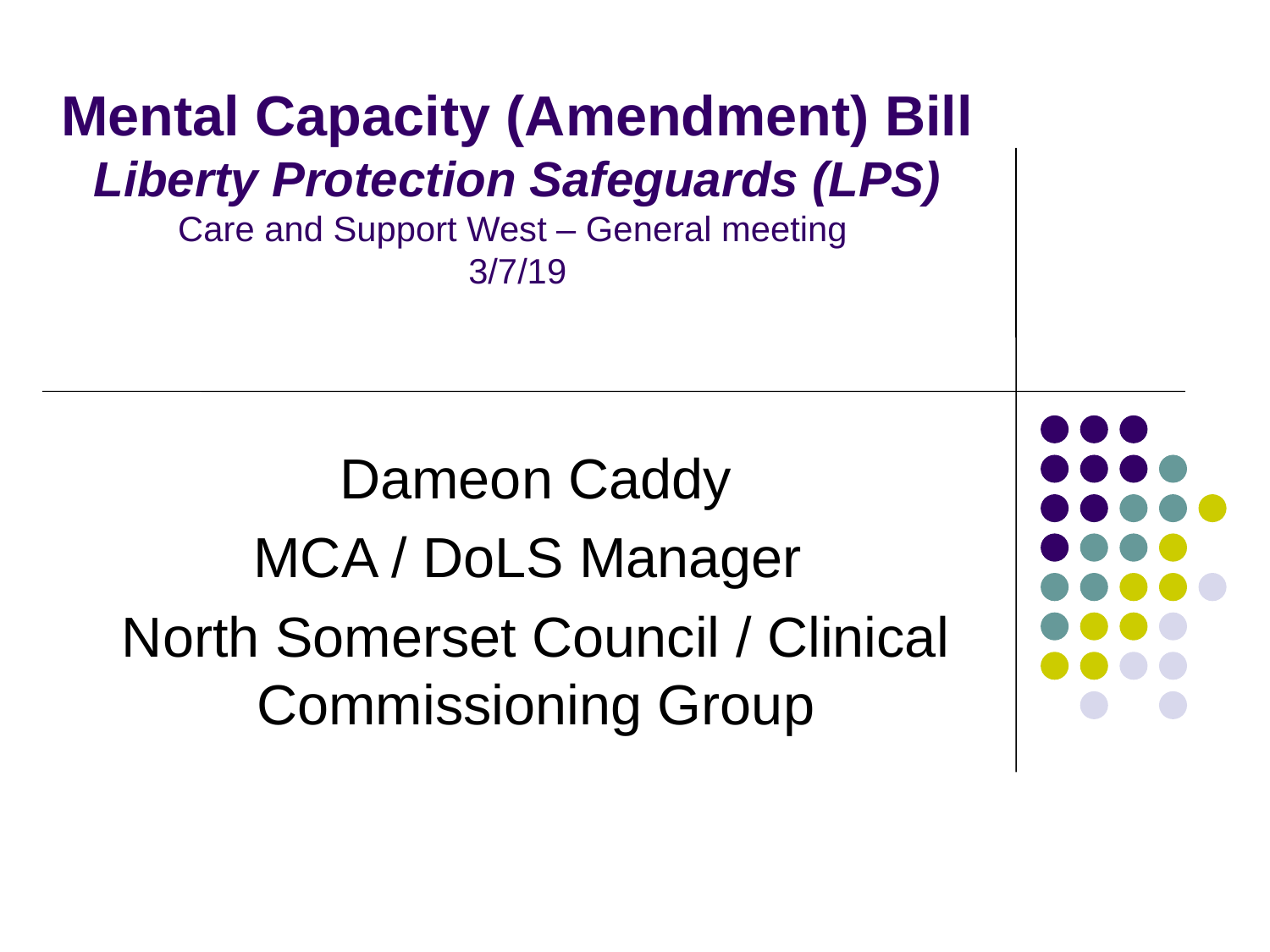

# Mental Capacity (Amendment) Bill Liberty Protection Safeguards (LPS) Care and Support West – General meeting 3/7/19
Dameon Caddy
MCA / DoLS Manager
North Somerset Council / Clinical Commissioning Group